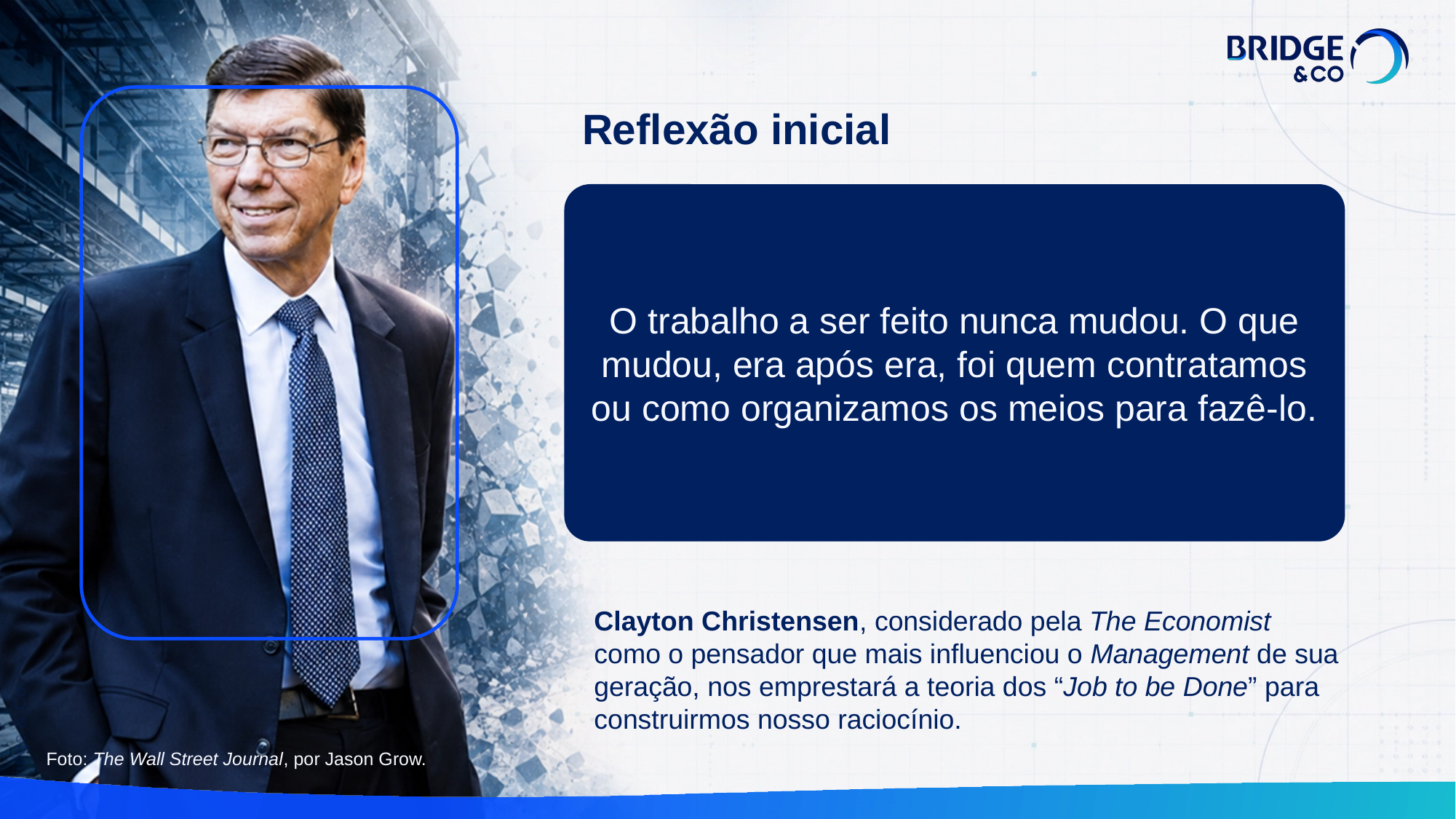

Reflexão inicial
O trabalho a ser feito nunca mudou. O que mudou, era após era, foi quem contratamos ou como organizamos os meios para fazê-lo.
Clayton Christensen, considerado pela The Economist como o pensador que mais influenciou o Management de sua geração, nos emprestará a teoria dos “Job to be Done” para construirmos nosso raciocínio.
Foto: The Wall Street Journal, por Jason Grow.